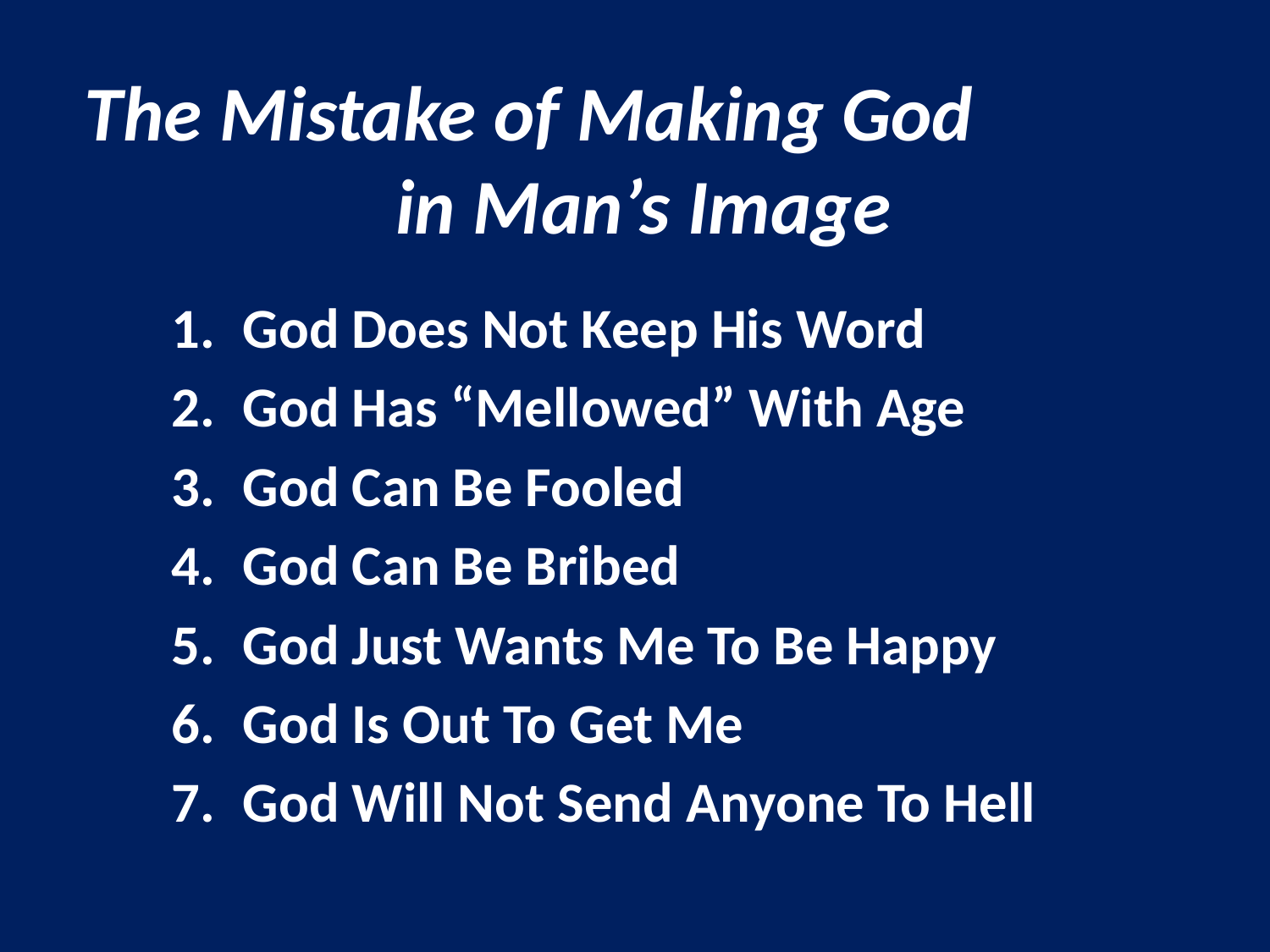

# The Mistake of Making God              in Man’s Image
God Does Not Keep His Word
God Has “Mellowed” With Age
God Can Be Fooled
God Can Be Bribed
God Just Wants Me To Be Happy
God Is Out To Get Me
God Will Not Send Anyone To Hell